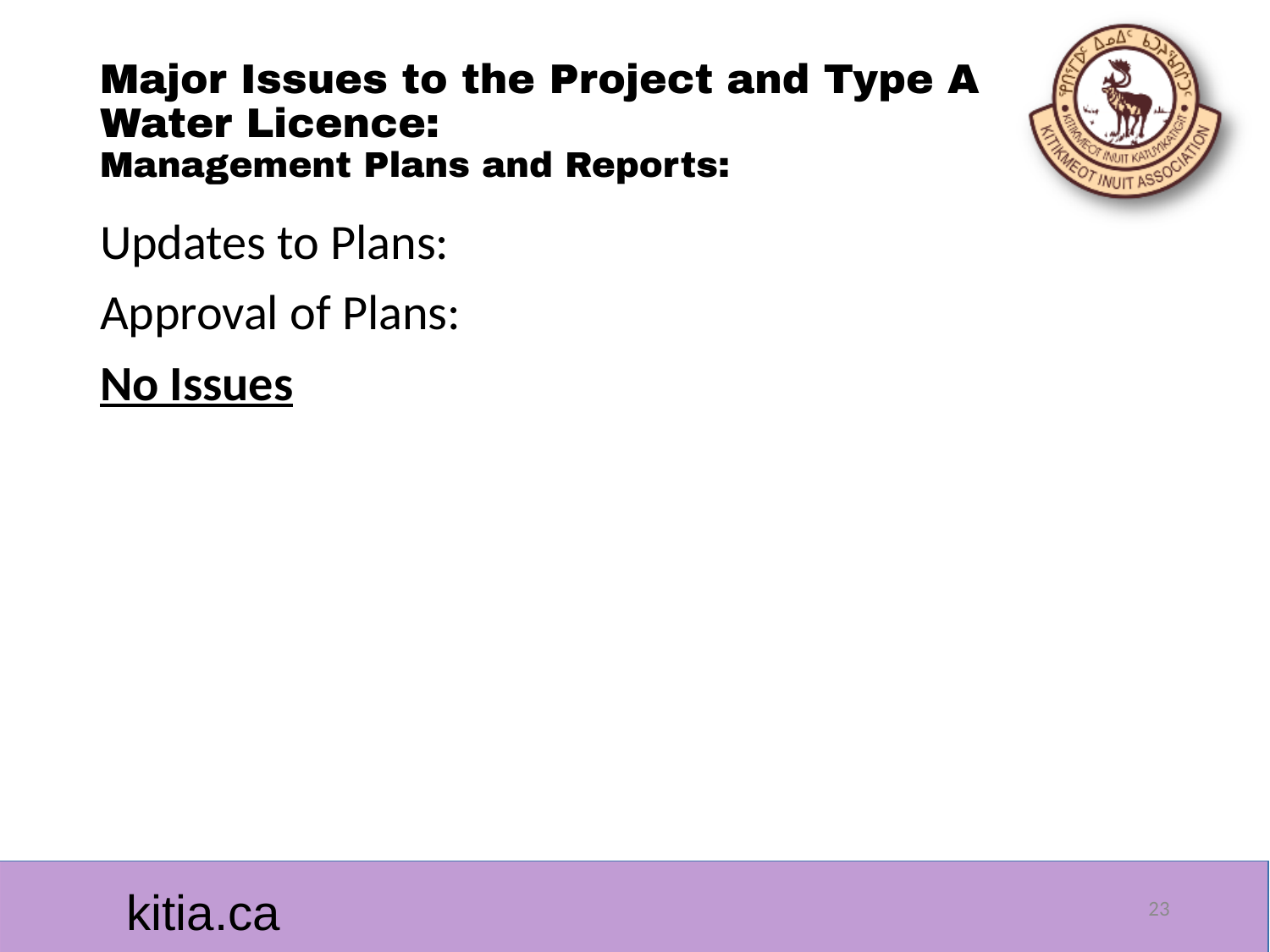

# Major Issues to the Project and Type A Water Licence: Management Plans and Reports:
Updates to Plans:
Approval of Plans:
No Issues

23